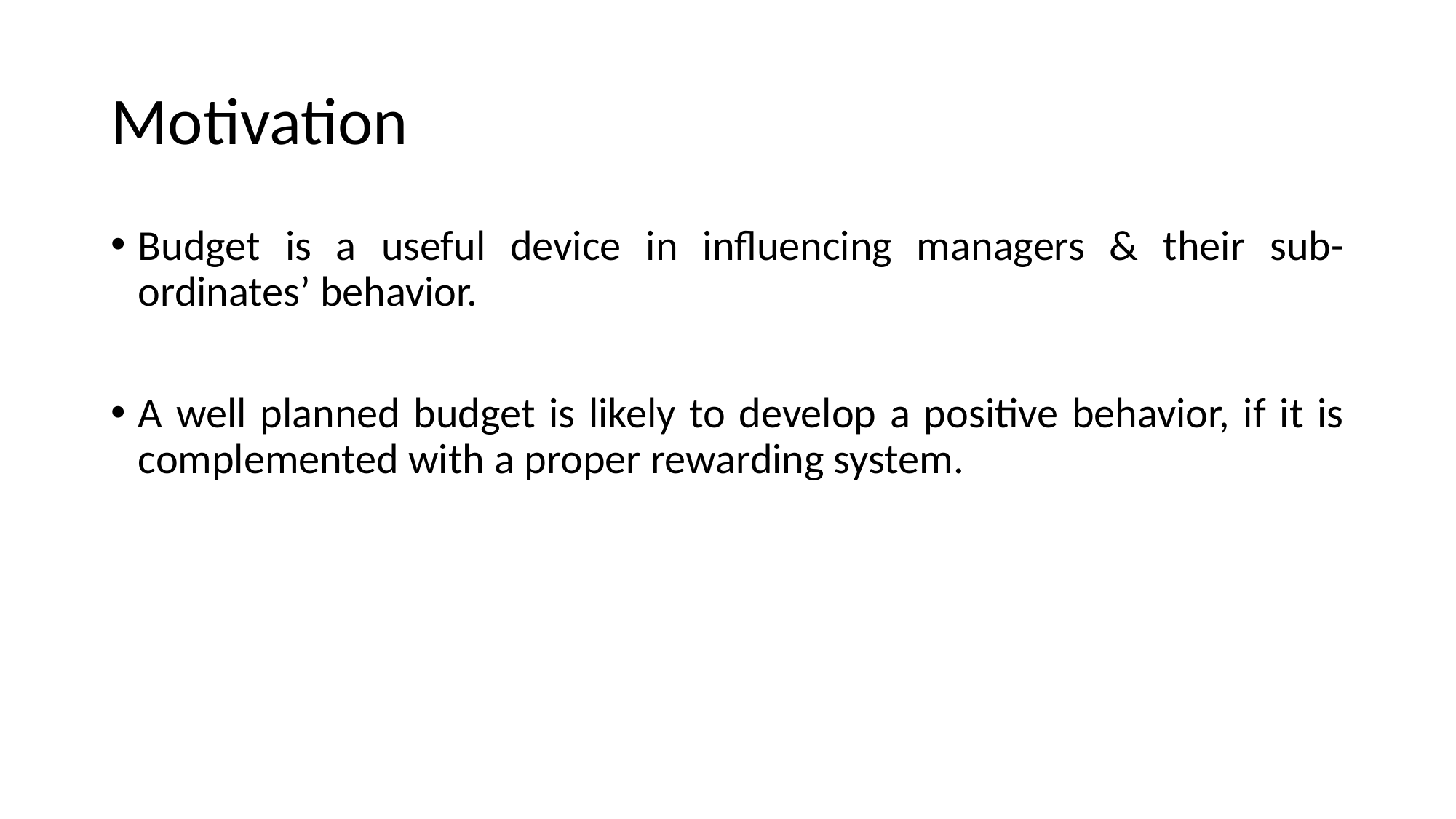

# Motivation
Budget is a useful device in influencing managers & their sub-ordinates’ behavior.

A well planned budget is likely to develop a positive behavior, if it is complemented with a proper rewarding system.